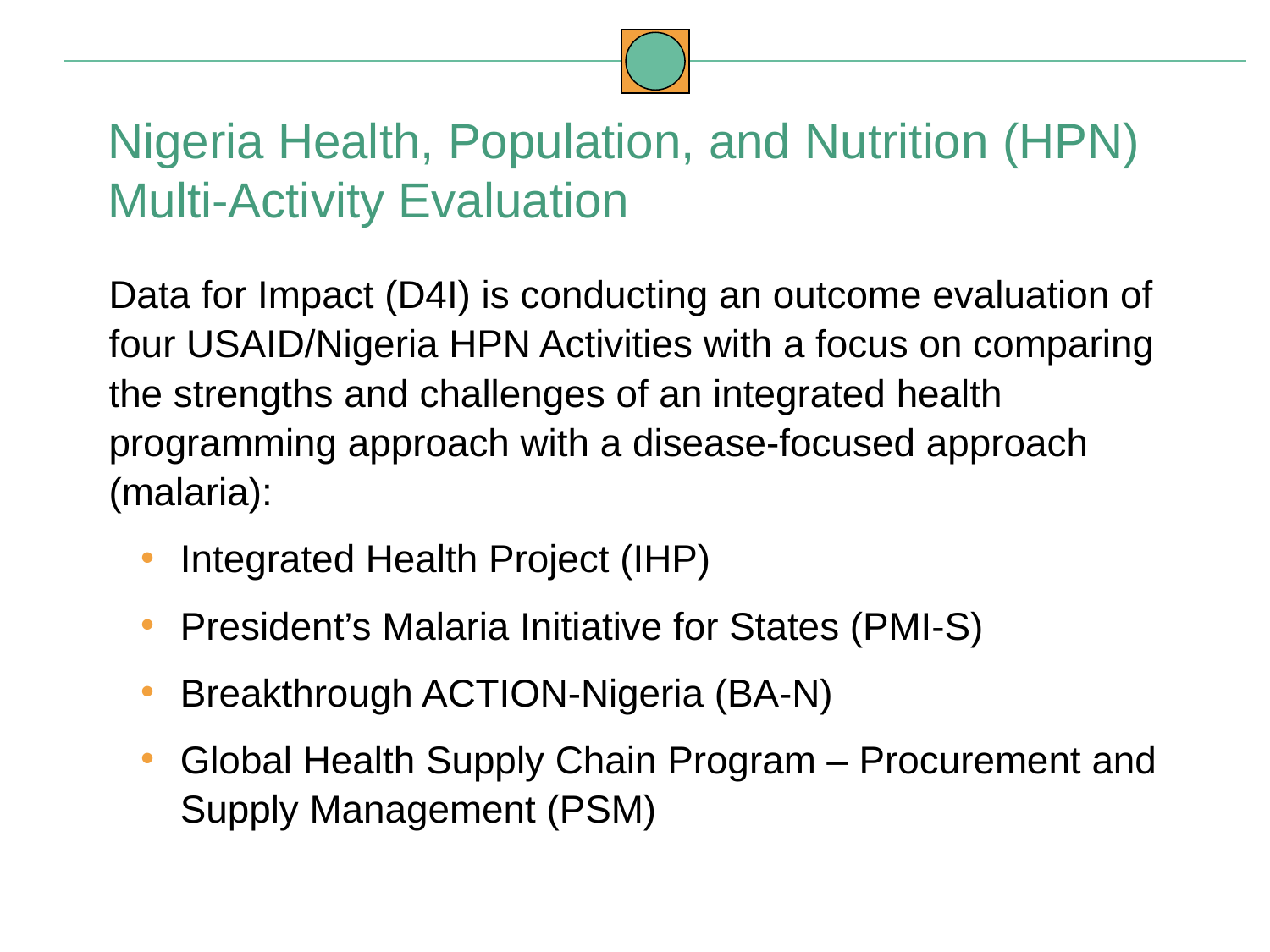

Nigeria Health, Population, and Nutrition (HPN)  Multi-Activity Evaluation

Data for Impact (D4I) is conducting an outcome evaluation of four USAID/Nigeria HPN Activities with a focus on comparing the strengths and challenges of an integrated health programming approach with a disease-focused approach (malaria):
Integrated Health Project (IHP)
President’s Malaria Initiative for States (PMI-S)
Breakthrough ACTION-Nigeria (BA-N)
Global Health Supply Chain Program – Procurement and Supply Management (PSM)